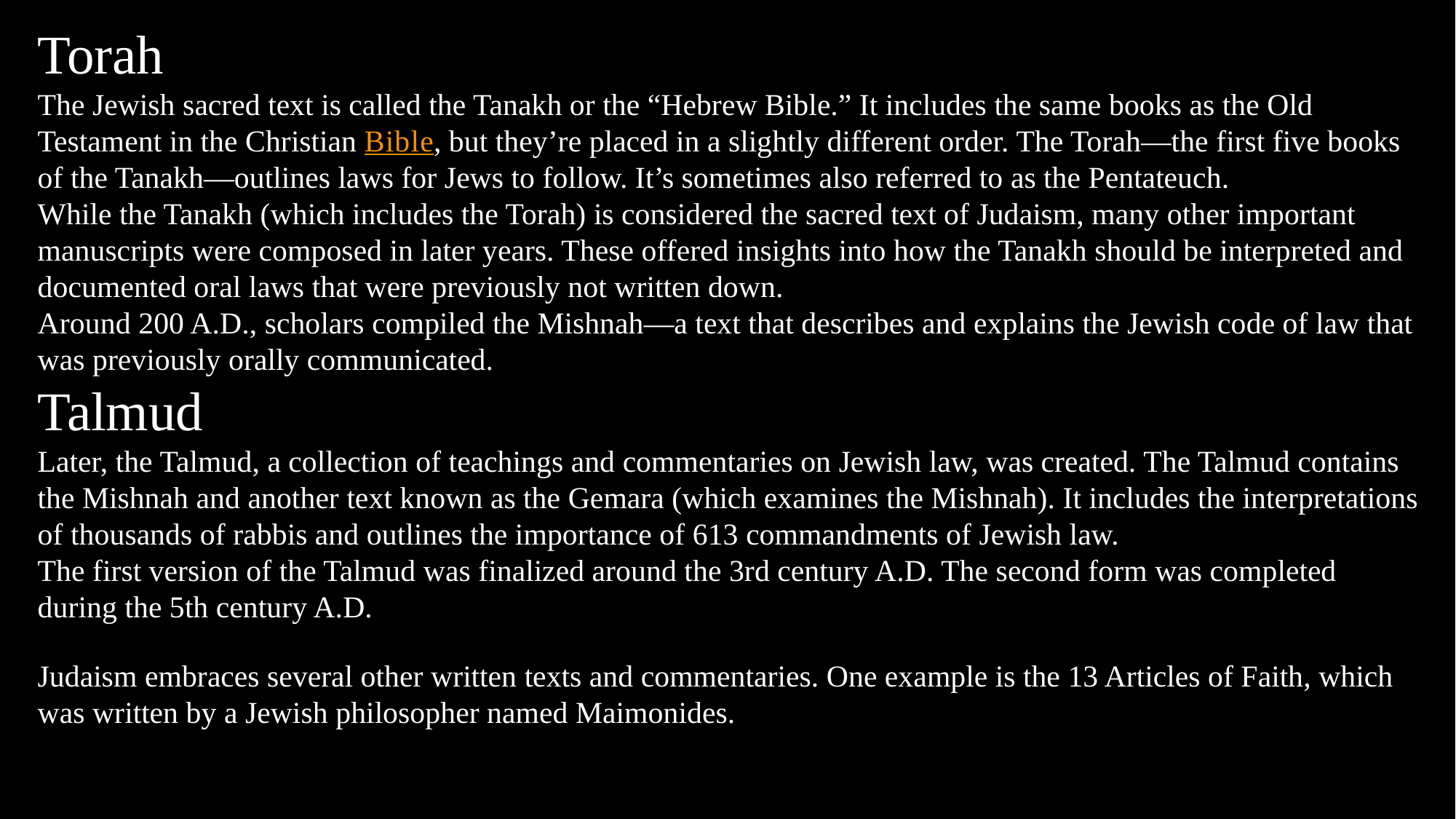

Torah
The Jewish sacred text is called the Tanakh or the “Hebrew Bible.” It includes the same books as the Old Testament in the Christian Bible, but they’re placed in a slightly different order. The Torah—the first five books of the Tanakh—outlines laws for Jews to follow. It’s sometimes also referred to as the Pentateuch.
While the Tanakh (which includes the Torah) is considered the sacred text of Judaism, many other important manuscripts were composed in later years. These offered insights into how the Tanakh should be interpreted and documented oral laws that were previously not written down.
Around 200 A.D., scholars compiled the Mishnah—a text that describes and explains the Jewish code of law that was previously orally communicated.
Talmud
Later, the Talmud, a collection of teachings and commentaries on Jewish law, was created. The Talmud contains the Mishnah and another text known as the Gemara (which examines the Mishnah). It includes the interpretations of thousands of rabbis and outlines the importance of 613 commandments of Jewish law.
The first version of the Talmud was finalized around the 3rd century A.D. The second form was completed during the 5th century A.D.

Judaism embraces several other written texts and commentaries. One example is the 13 Articles of Faith, which was written by a Jewish philosopher named Maimonides.